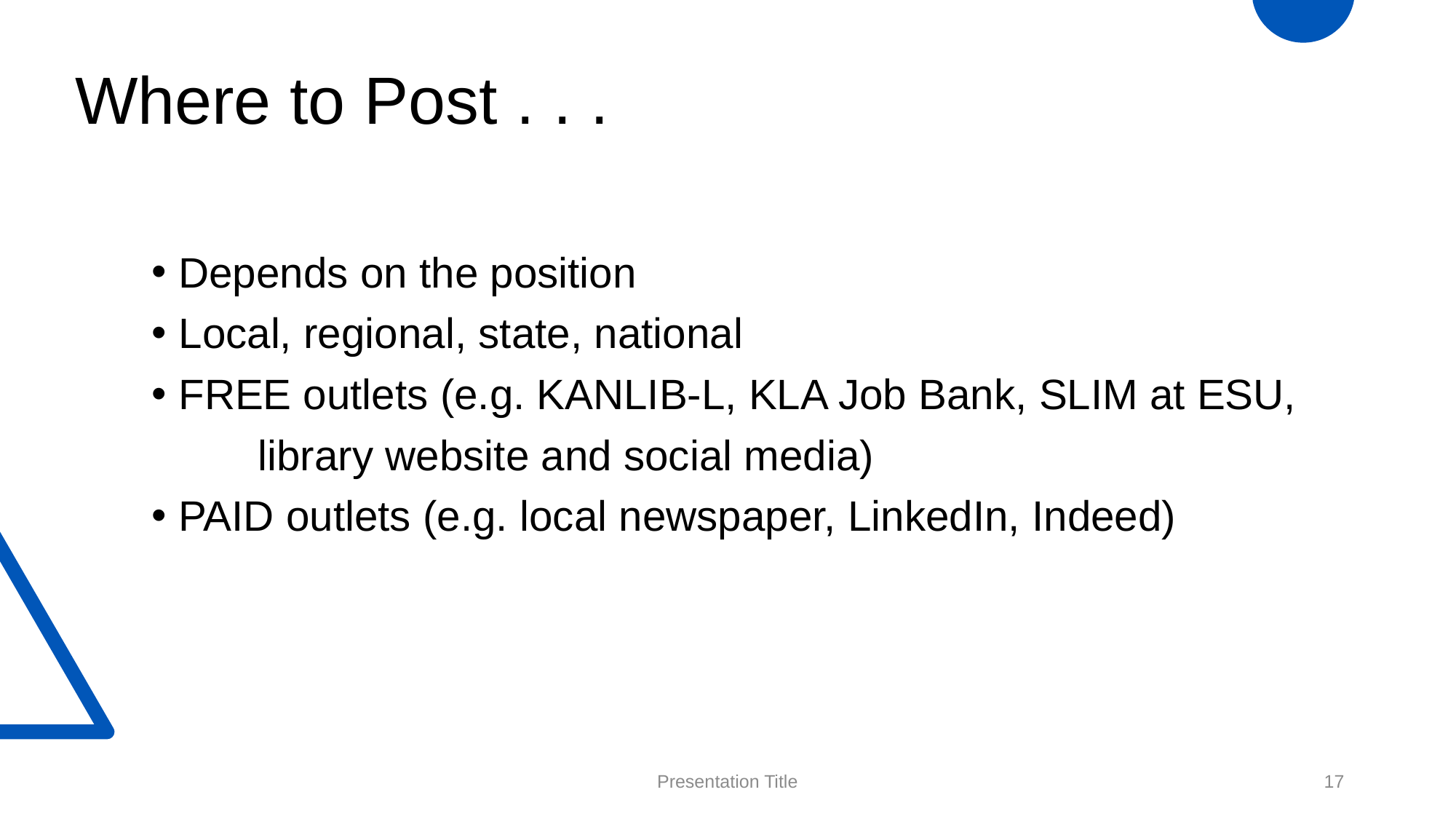

Where to Post . . .
Depends on the position
Local, regional, state, national
FREE outlets (e.g. KANLIB-L, KLA Job Bank, SLIM at ESU,
         library website and social media)
PAID outlets (e.g. local newspaper, LinkedIn, Indeed)

Presentation Title
17